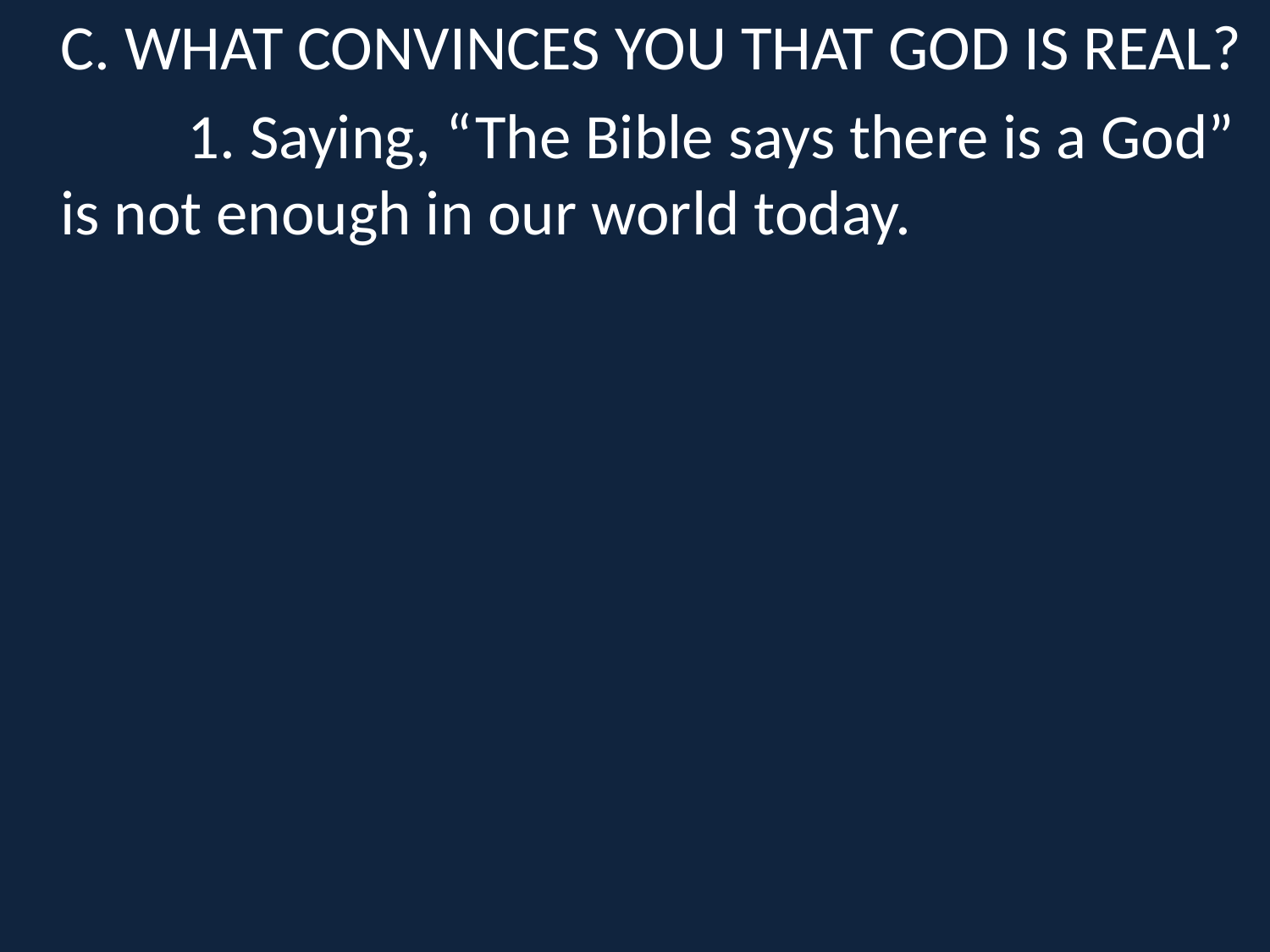

C. WHAT CONVINCES YOU THAT GOD IS REAL?
		1. Saying, “The Bible says there is a God” is not enough in our world today.
#